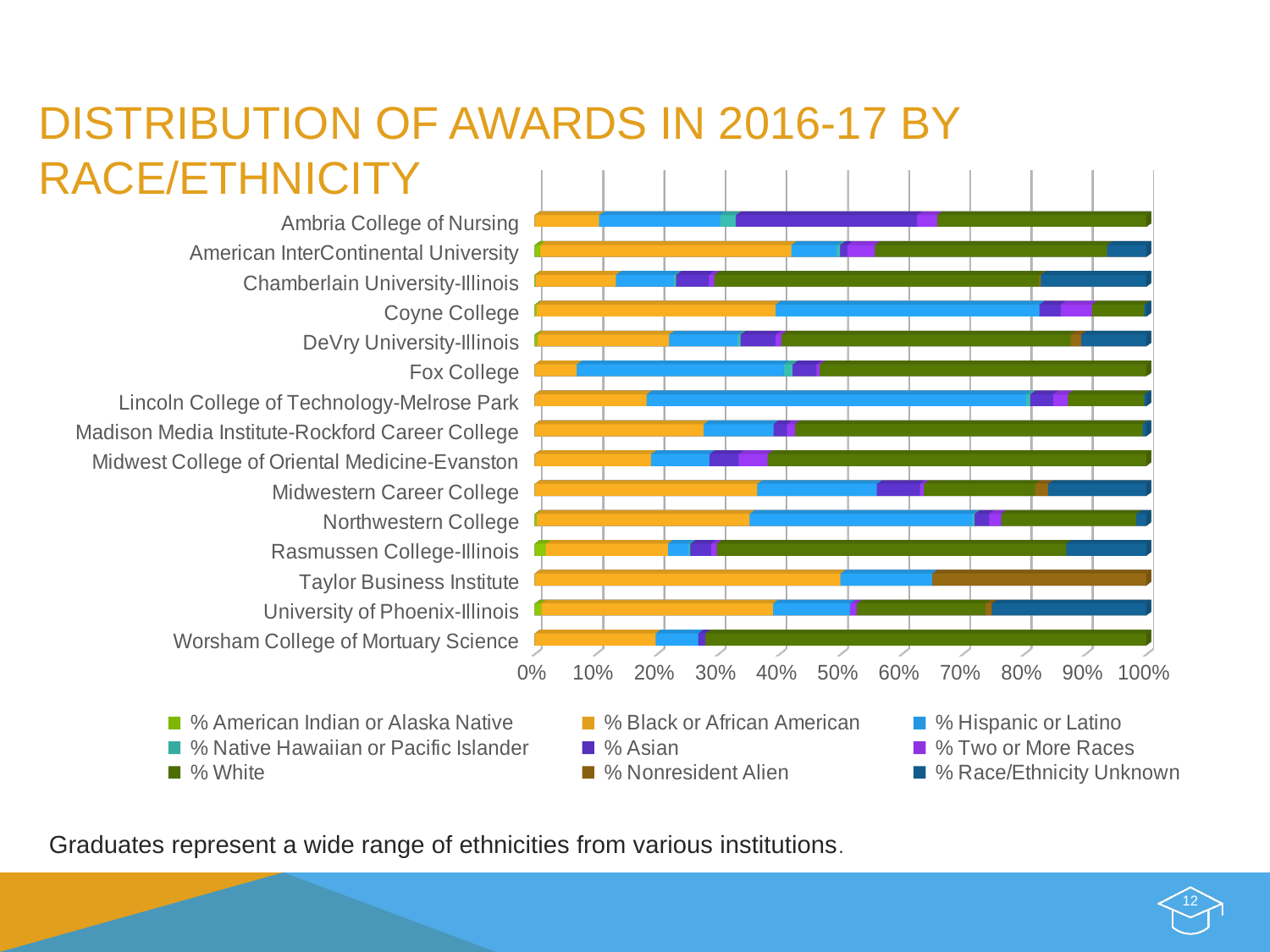

Distribution of Awards in 2016-17 By Race/Ethnicity

[unsupported chart]

Graduates represent a wide range of ethnicities from various institutions.